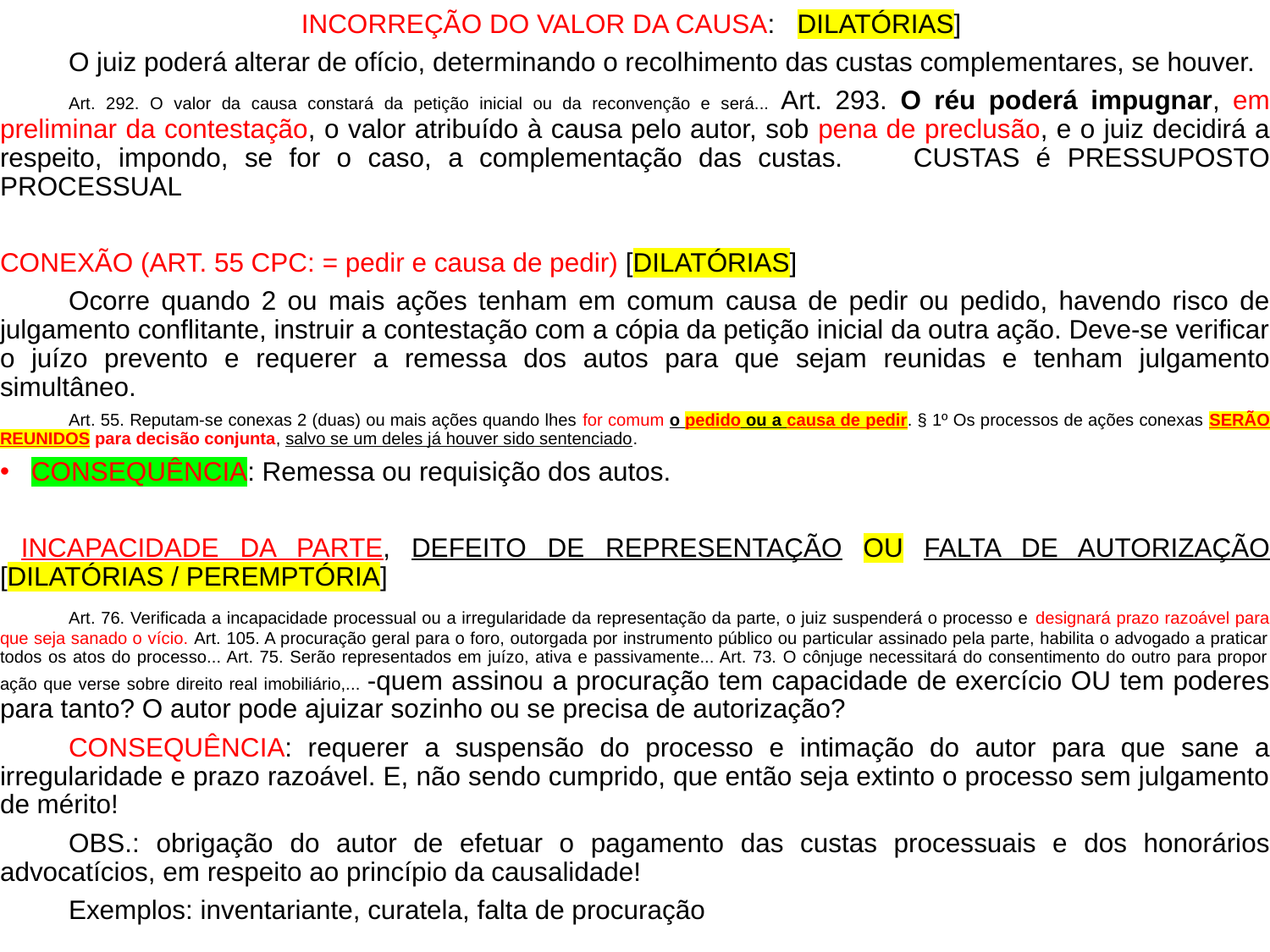

INCORREÇÃO DO VALOR DA CAUSA:   DILATÓRIAS]
	O juiz poderá alterar de ofício, determinando o recolhimento das custas complementares, se houver.
 	Art. 292. O valor da causa constará da petição inicial ou da reconvenção e será... Art. 293. O réu poderá impugnar, em preliminar da contestação, o valor atribuído à causa pelo autor, sob pena de preclusão, e o juiz decidirá a respeito, impondo, se for o caso, a complementação das custas. 	CUSTAS é PRESSUPOSTO PROCESSUAL

CONEXÃO (ART. 55 CPC: = pedir e causa de pedir) [DILATÓRIAS]
	Ocorre quando 2 ou mais ações tenham em comum causa de pedir ou pedido, havendo risco de julgamento conflitante, instruir a contestação com a cópia da petição inicial da outra ação. Deve-se verificar o juízo prevento e requerer a remessa dos autos para que sejam reunidas e tenham julgamento simultâneo.
	Art. 55. Reputam-se conexas 2 (duas) ou mais ações quando lhes for comum o pedido ou a causa de pedir. § 1º Os processos de ações conexas SERÃO REUNIDOS para decisão conjunta, salvo se um deles já houver sido sentenciado.
CONSEQUÊNCIA: Remessa ou requisição dos autos.

 INCAPACIDADE DA PARTE, DEFEITO DE REPRESENTAÇÃO OU FALTA DE AUTORIZAÇÃO [DILATÓRIAS / PEREMPTÓRIA]
	Art. 76. Verificada a incapacidade processual ou a irregularidade da representação da parte, o juiz suspenderá o processo e designará prazo razoável para que seja sanado o vício. Art. 105. A procuração geral para o foro, outorgada por instrumento público ou particular assinado pela parte, habilita o advogado a praticar todos os atos do processo... Art. 75. Serão representados em juízo, ativa e passivamente... Art. 73. O cônjuge necessitará do consentimento do outro para propor ação que verse sobre direito real imobiliário,... -quem assinou a procuração tem capacidade de exercício OU tem poderes para tanto? O autor pode ajuizar sozinho ou se precisa de autorização?
	CONSEQUÊNCIA: requerer a suspensão do processo e intimação do autor para que sane a irregularidade e prazo razoável. E, não sendo cumprido, que então seja extinto o processo sem julgamento de mérito!
	OBS.: obrigação do autor de efetuar o pagamento das custas processuais e dos honorários advocatícios, em respeito ao princípio da causalidade!
	Exemplos: inventariante, curatela, falta de procuração